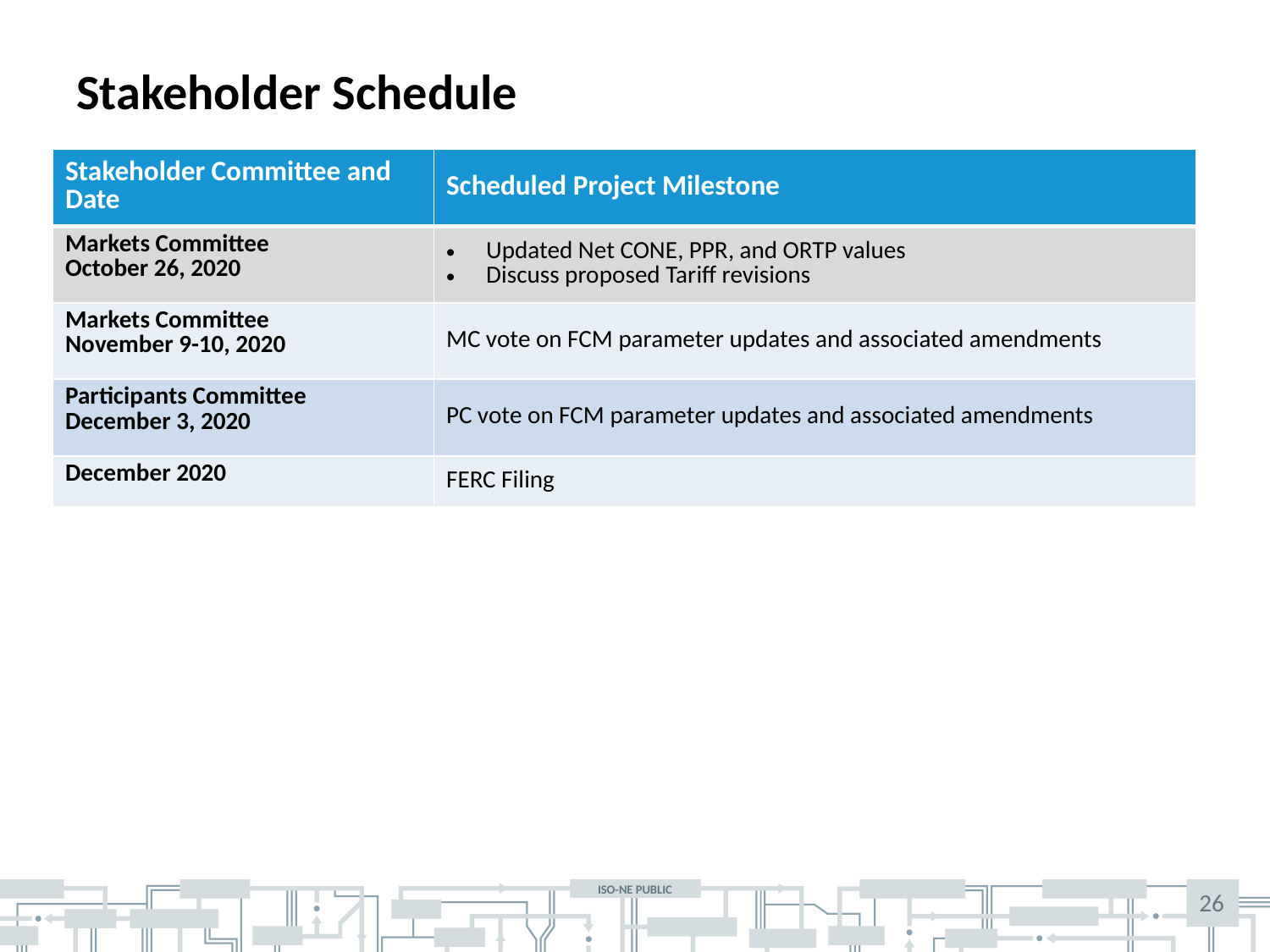

# Stakeholder Schedule
| Stakeholder Committee and Date | Scheduled Project Milestone |
| --- | --- |
| Markets Committee October 26, 2020 | Updated Net CONE, PPR, and ORTP values Discuss proposed Tariff revisions |
| Markets Committee November 9-10, 2020 | MC vote on FCM parameter updates and associated amendments |
| Participants Committee December 3, 2020 | PC vote on FCM parameter updates and associated amendments |
| December 2020 | FERC Filing |
26